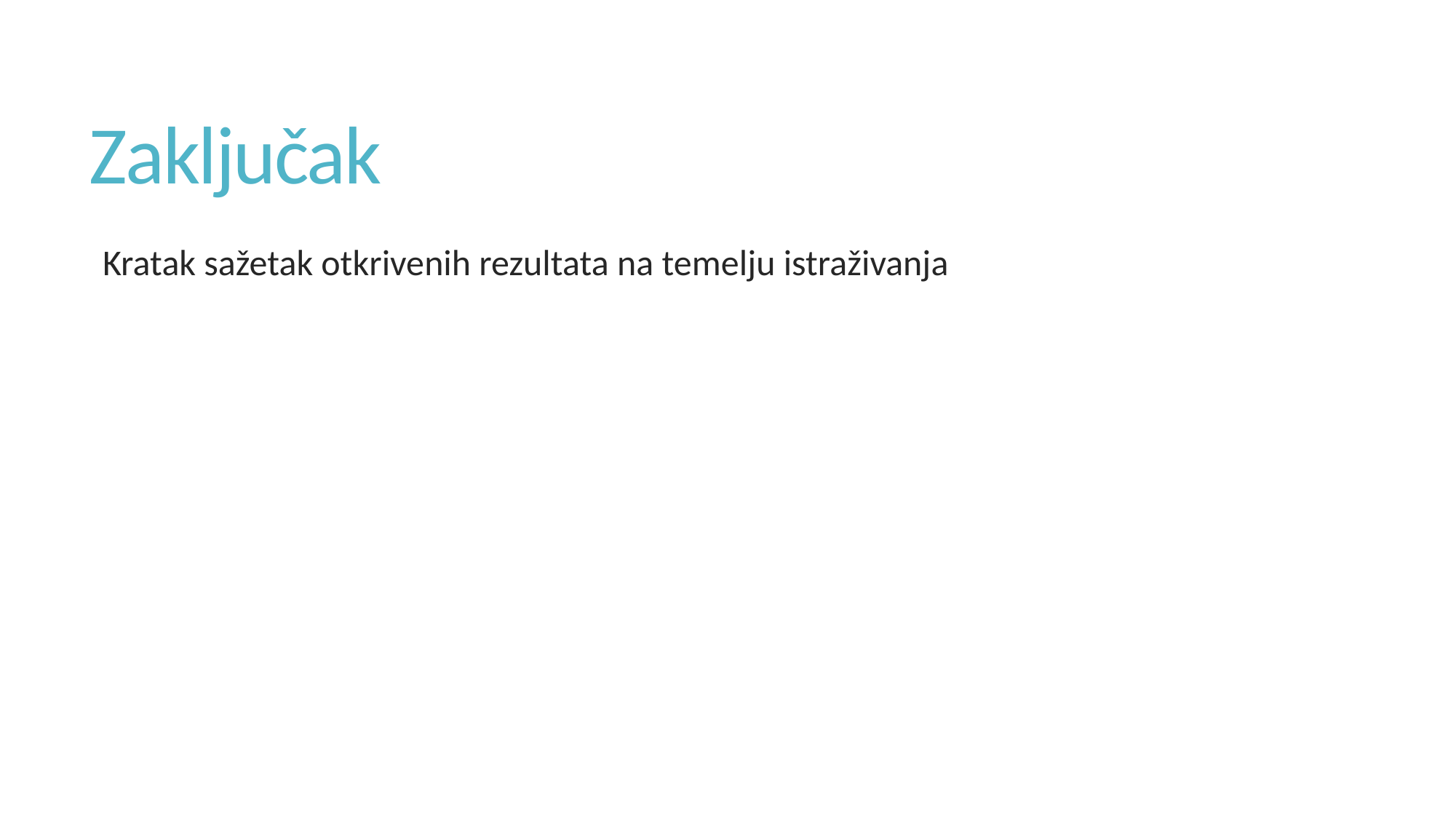

# Zaključak
Kratak sažetak otkrivenih rezultata na temelju istraživanja